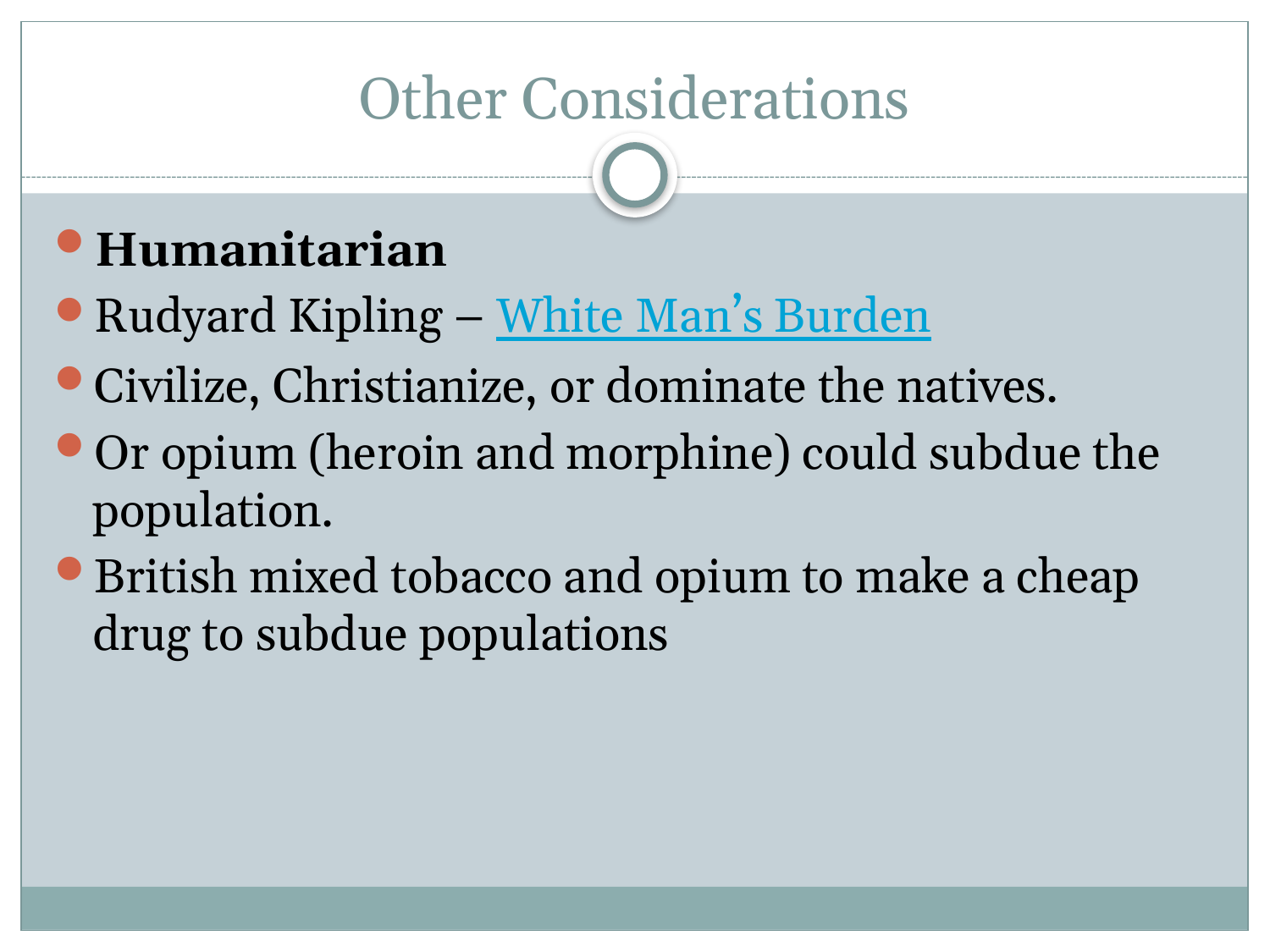

# Other Considerations
Humanitarian
Rudyard Kipling – White Man’s Burden
Civilize, Christianize, or dominate the natives.
Or opium (heroin and morphine) could subdue the population.
British mixed tobacco and opium to make a cheap drug to subdue populations